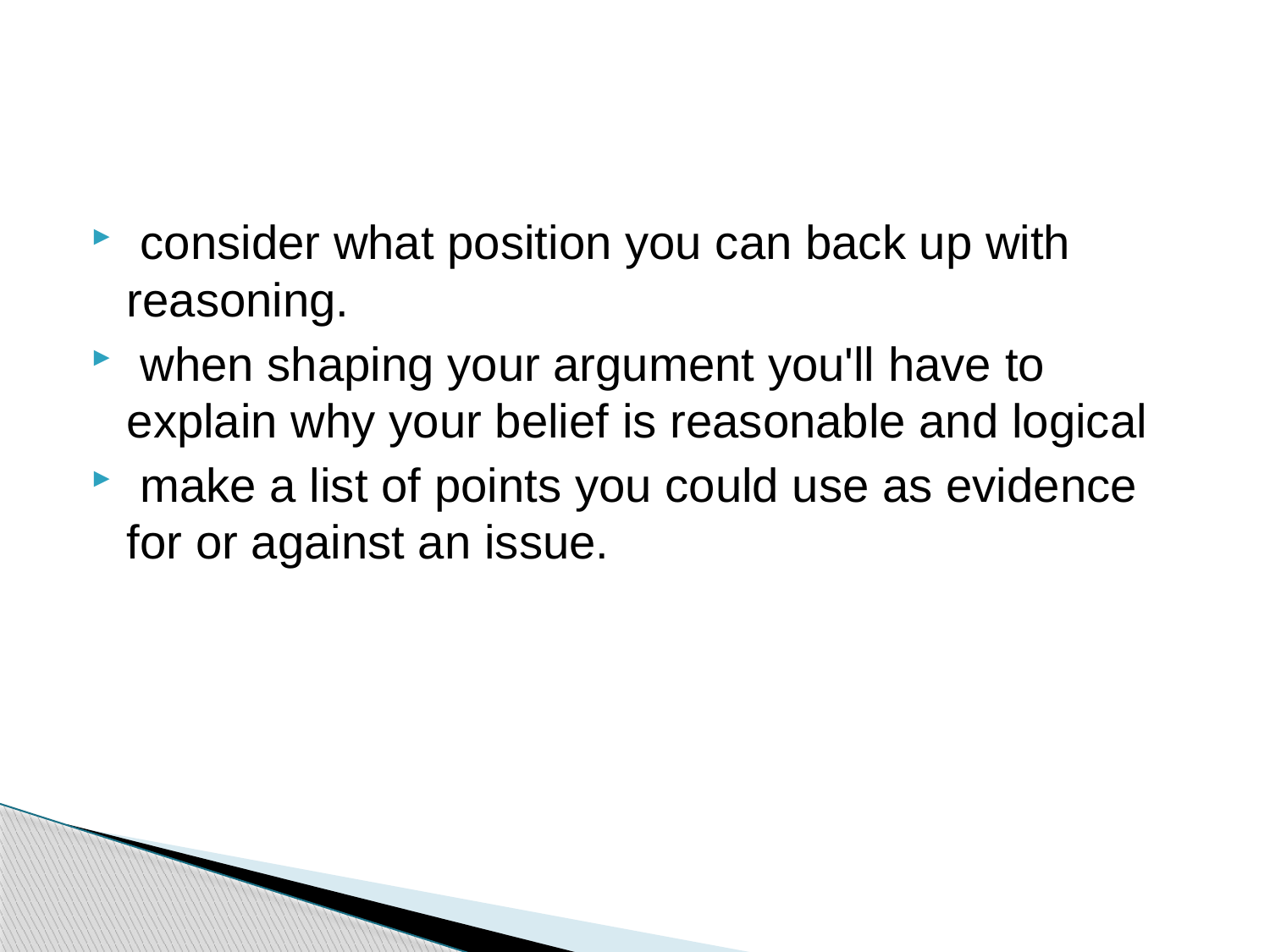

#
 consider what position you can back up with reasoning.
 when shaping your argument you'll have to explain why your belief is reasonable and logical
 make a list of points you could use as evidence for or against an issue.